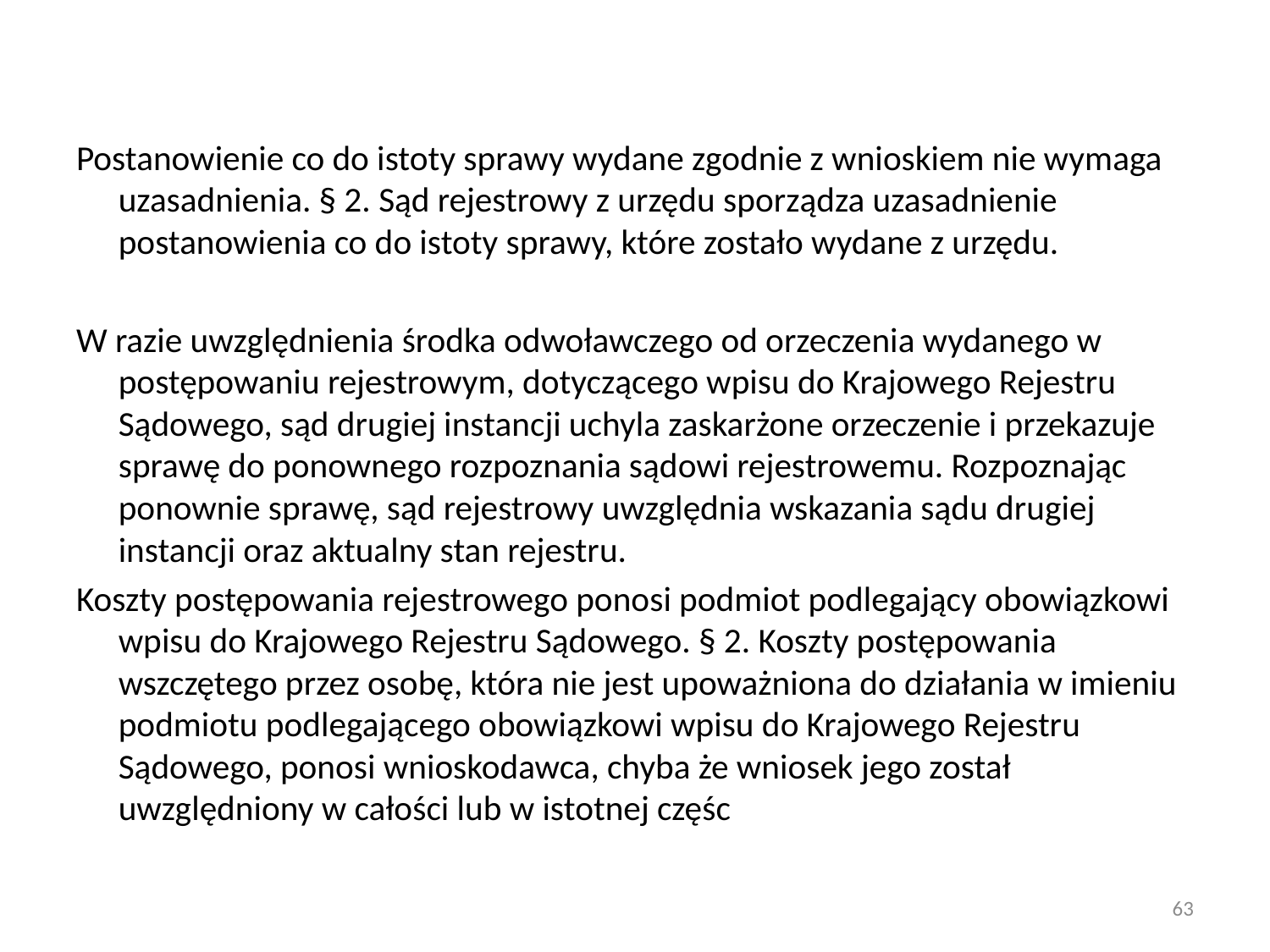

Postanowienie co do istoty sprawy wydane zgodnie z wnioskiem nie wymaga uzasadnienia. § 2. Sąd rejestrowy z urzędu sporządza uzasadnienie postanowienia co do istoty sprawy, które zostało wydane z urzędu.

W razie uwzględnienia środka odwoławczego od orzeczenia wydanego w postępowaniu rejestrowym, dotyczącego wpisu do Krajowego Rejestru Sądowego, sąd drugiej instancji uchyla zaskarżone orzeczenie i przekazuje sprawę do ponownego rozpoznania sądowi rejestrowemu. Rozpoznając ponownie sprawę, sąd rejestrowy uwzględnia wskazania sądu drugiej instancji oraz aktualny stan rejestru.
Koszty postępowania rejestrowego ponosi podmiot podlegający obowiązkowi wpisu do Krajowego Rejestru Sądowego. § 2. Koszty postępowania wszczętego przez osobę, która nie jest upoważniona do działania w imieniu podmiotu podlegającego obowiązkowi wpisu do Krajowego Rejestru Sądowego, ponosi wnioskodawca, chyba że wniosek jego został uwzględniony w całości lub w istotnej częśc
63